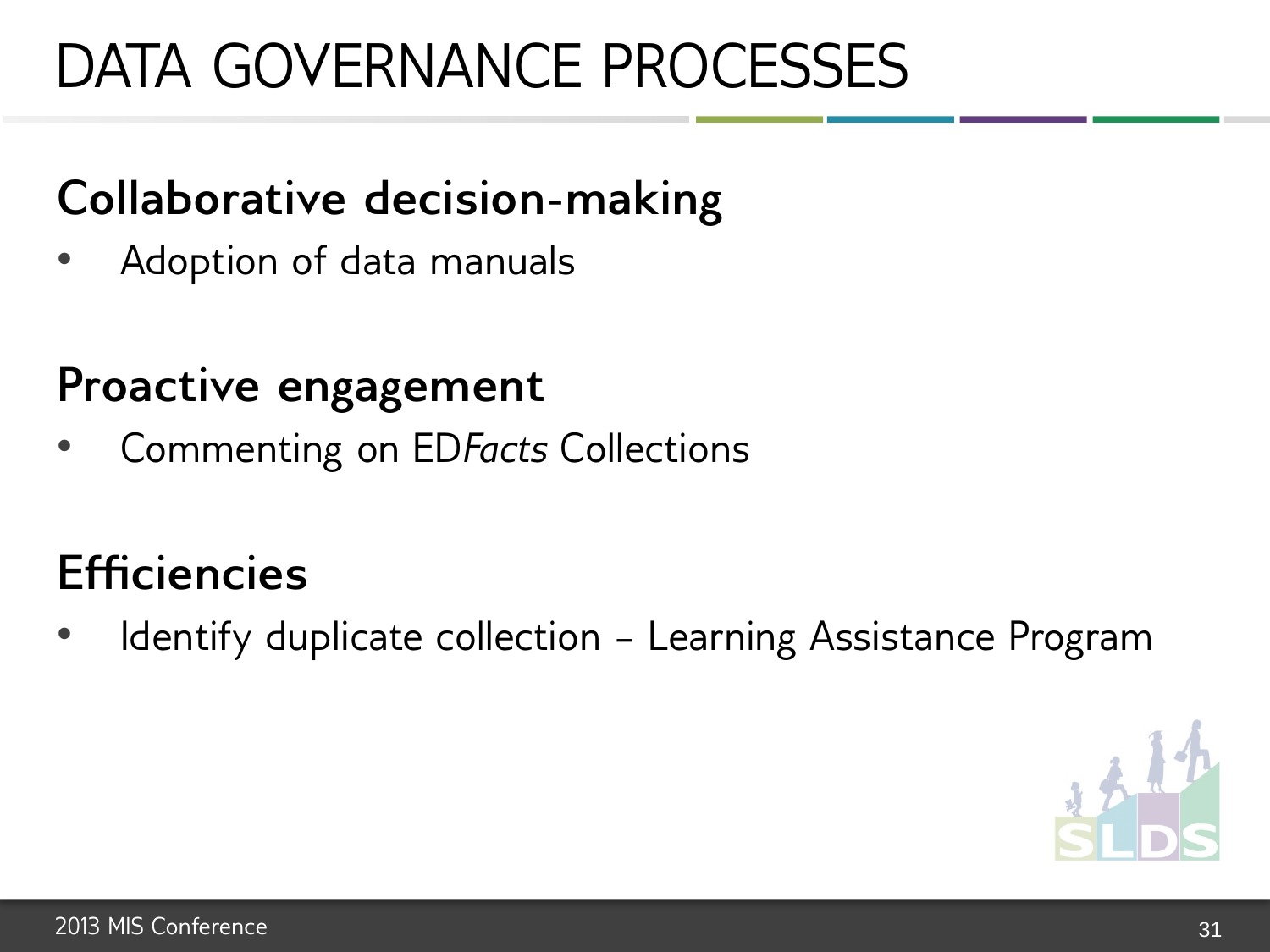

# Data Governance Processes
Collaborative decision-making
Adoption of data manuals

Proactive engagement
Commenting on EDFacts Collections

Efficiencies
Identify duplicate collection – Learning Assistance Program
31